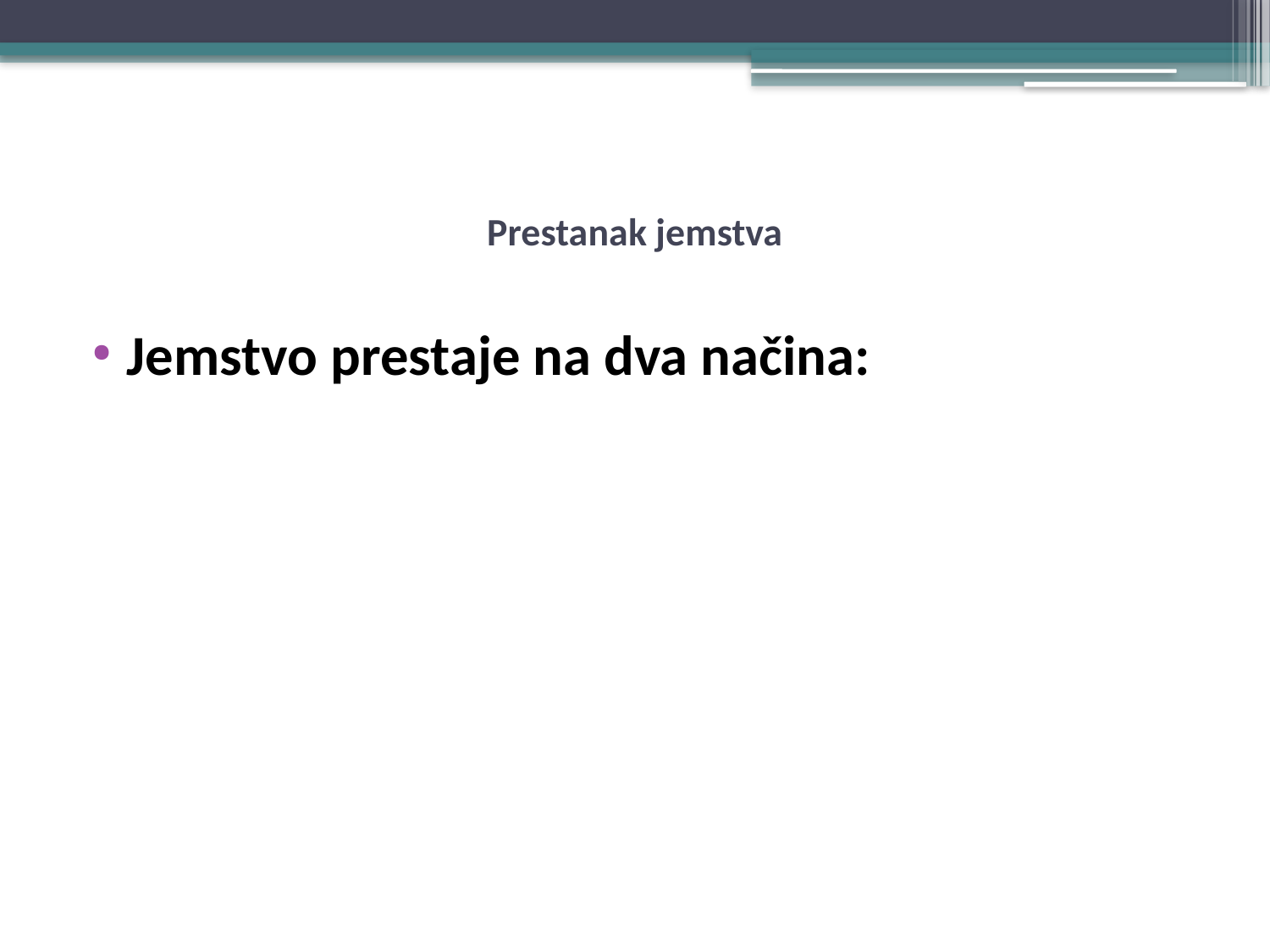

# Prestanak jemstva
Jemstvo prestaje na dva načina: